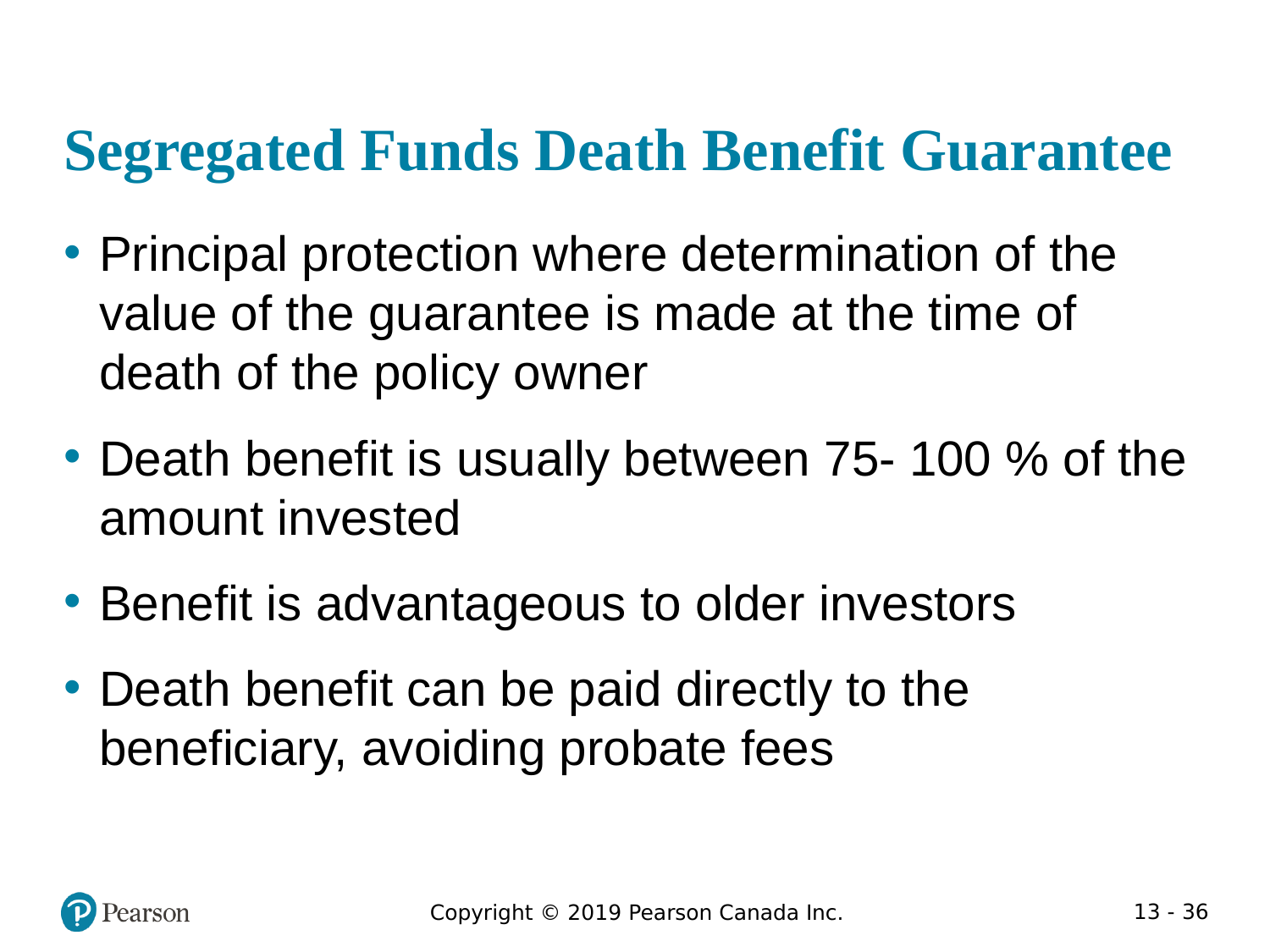

# Segregated Funds Death Benefit Guarantee
Principal protection where determination of the value of the guarantee is made at the time of death of the policy owner
Death benefit is usually between 75- 100 % of the amount invested
Benefit is advantageous to older investors
Death benefit can be paid directly to the beneficiary, avoiding probate fees